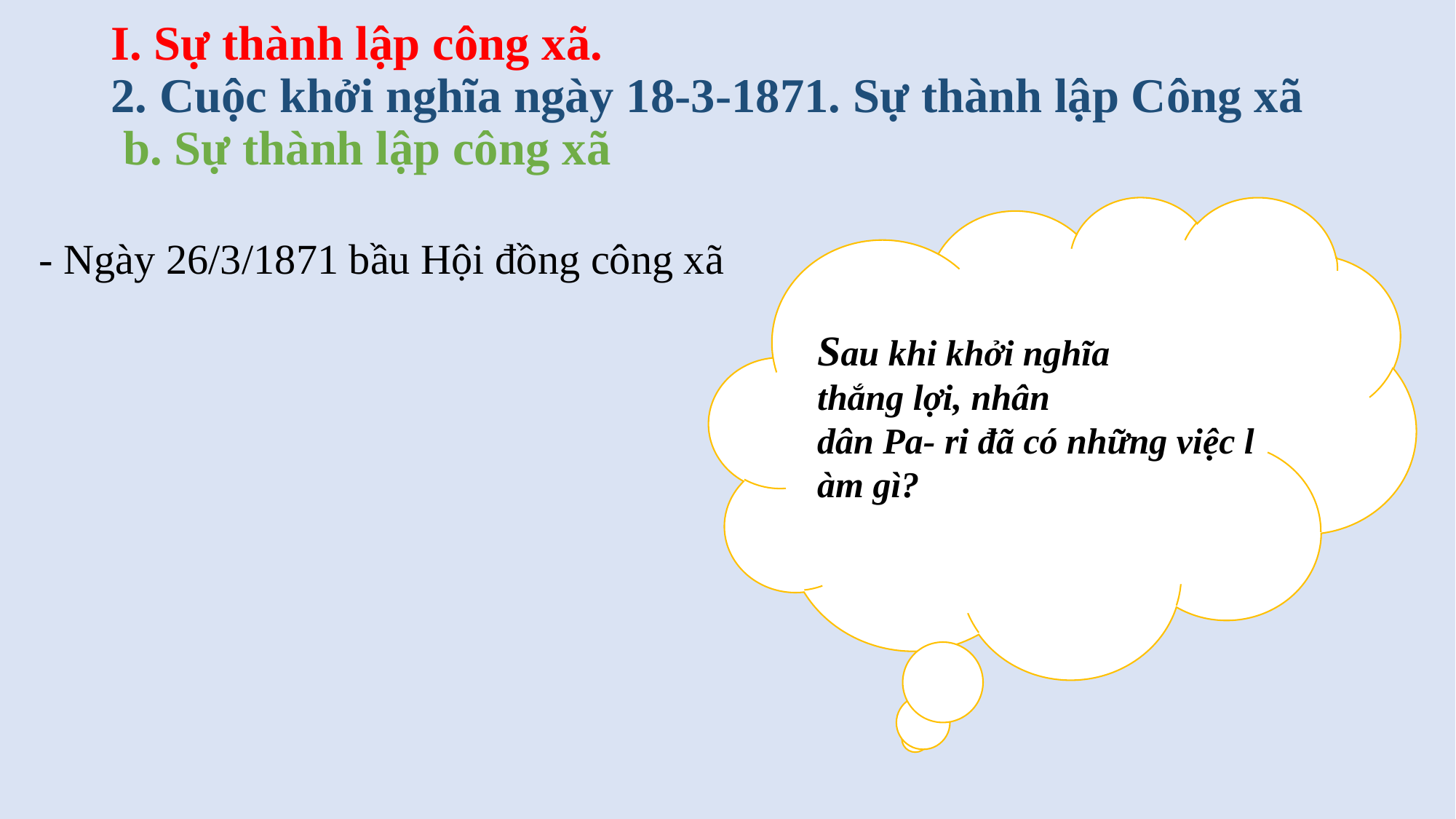

# I. Sự thành lập công xã.
2. Cuộc khởi nghĩa ngày 18-3-1871. Sự thành lập Công xã
 b. Sự thành lập công xã

Sau khi khởi nghĩa
thắng lợi, nhân dân Pa- ri đã có những việc làm gì?

- Ngày 26/3/1871 bầu Hội đồng công xã